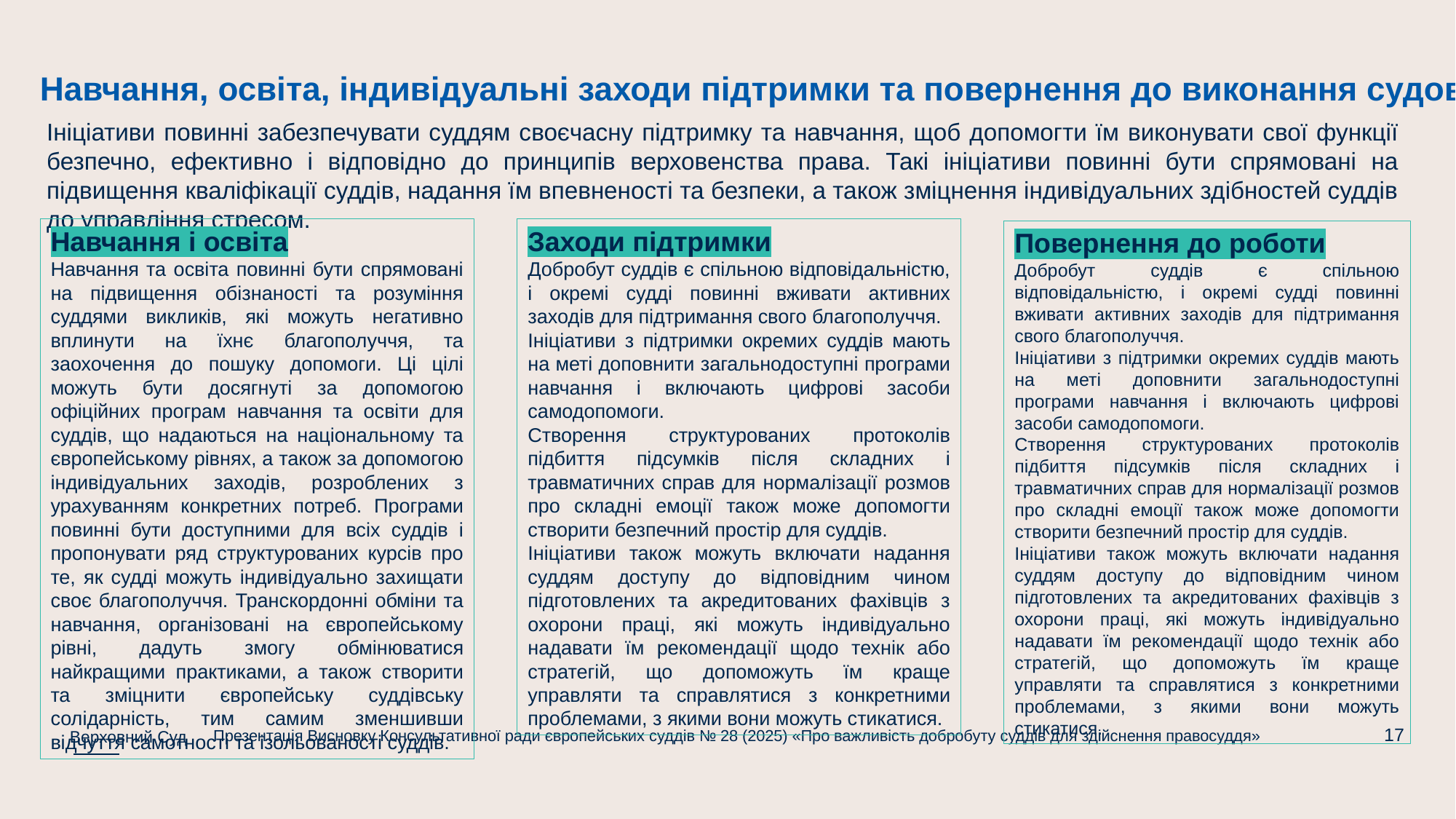

Навчання, освіта, індивідуальні заходи підтримки та повернення до виконання судових обов'язків
Ініціативи повинні забезпечувати суддям своєчасну підтримку та навчання, щоб допомогти їм виконувати свої функції безпечно, ефективно і відповідно до принципів верховенства права. Такі ініціативи повинні бути спрямовані на підвищення кваліфікації суддів, надання їм впевненості та безпеки, а також зміцнення індивідуальних здібностей суддів до управління стресом.
Навчання і освіта
Навчання та освіта повинні бути спрямовані на підвищення обізнаності та розуміння суддями викликів, які можуть негативно вплинути на їхнє благополуччя, та заохочення до пошуку допомоги. Ці цілі можуть бути досягнуті за допомогою офіційних програм навчання та освіти для суддів, що надаються на національному та європейському рівнях, а також за допомогою індивідуальних заходів, розроблених з урахуванням конкретних потреб. Програми повинні бути доступними для всіх суддів і пропонувати ряд структурованих курсів про те, як судді можуть індивідуально захищати своє благополуччя. Транскордонні обміни та навчання, організовані на європейському рівні, дадуть змогу обмінюватися найкращими практиками, а також створити та зміцнити європейську суддівську солідарність, тим самим зменшивши відчуття самотності та ізольованості суддів.
Заходи підтримки
Добробут суддів є спільною відповідальністю, і окремі судді повинні вживати активних заходів для підтримання свого благополуччя.
Ініціативи з підтримки окремих суддів мають на меті доповнити загальнодоступні програми навчання і включають цифрові засоби самодопомоги.
Створення структурованих протоколів підбиття підсумків після складних і травматичних справ для нормалізації розмов про складні емоції також може допомогти створити безпечний простір для суддів.
Ініціативи також можуть включати надання суддям доступу до відповідним чином підготовлених та акредитованих фахівців з охорони праці, які можуть індивідуально надавати їм рекомендації щодо технік або стратегій, що допоможуть їм краще управляти та справлятися з конкретними проблемами, з якими вони можуть стикатися.
Повернення до роботи
Добробут суддів є спільною відповідальністю, і окремі судді повинні вживати активних заходів для підтримання свого благополуччя.
Ініціативи з підтримки окремих суддів мають на меті доповнити загальнодоступні програми навчання і включають цифрові засоби самодопомоги.
Створення структурованих протоколів підбиття підсумків після складних і травматичних справ для нормалізації розмов про складні емоції також може допомогти створити безпечний простір для суддів.
Ініціативи також можуть включати надання суддям доступу до відповідним чином підготовлених та акредитованих фахівців з охорони праці, які можуть індивідуально надавати їм рекомендації щодо технік або стратегій, що допоможуть їм краще управляти та справлятися з конкретними проблемами, з якими вони можуть стикатися.
17
Презентація Висновку Консультативної ради європейських суддів № 28 (2025) «Про важливість добробуту суддів для здійснення правосуддя»